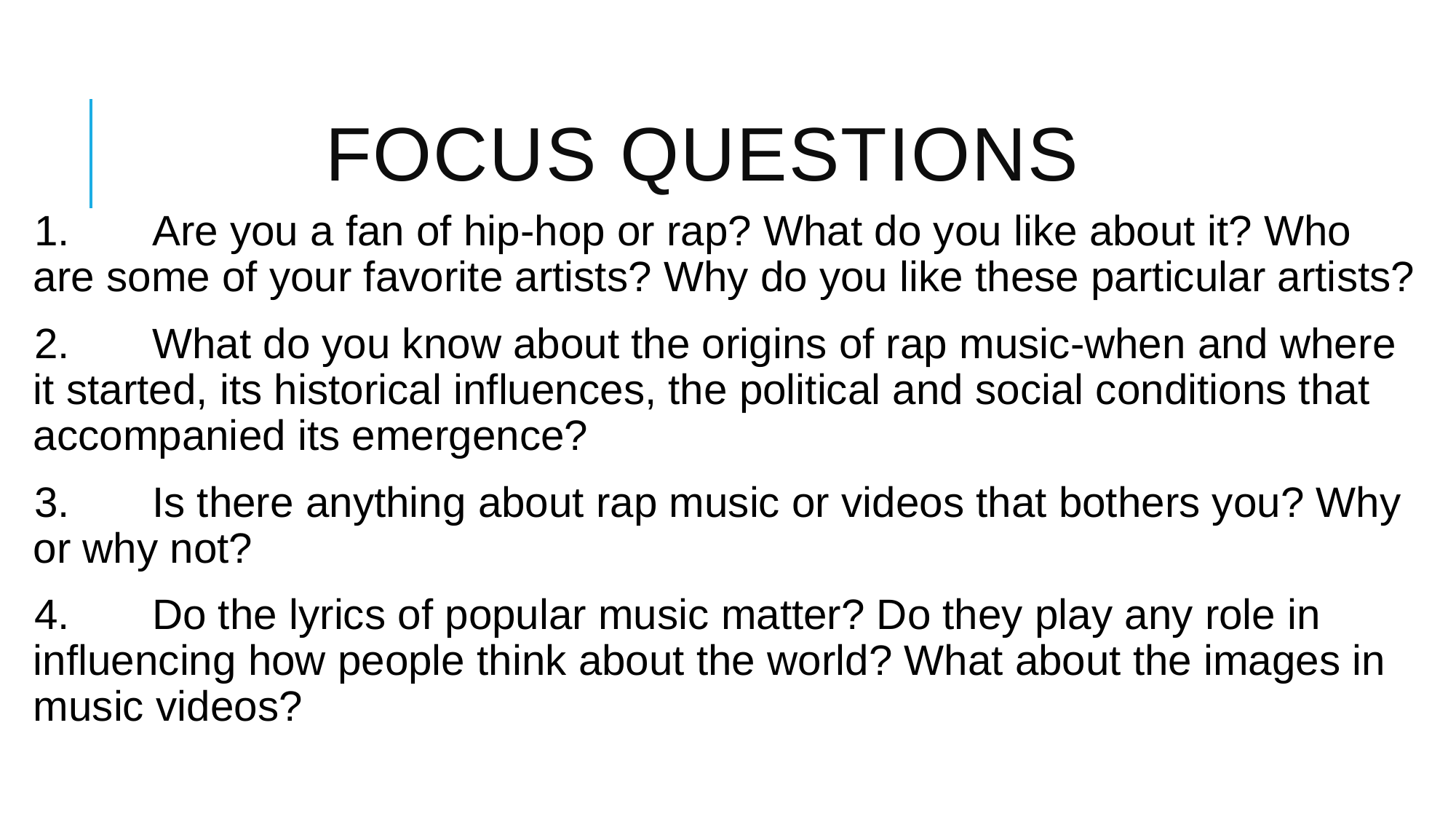

# Focus questions
1.       Are you a fan of hip-hop or rap? What do you like about it? Who are some of your favorite artists? Why do you like these particular artists?
2.       What do you know about the origins of rap music-when and where it started, its historical influences, the political and social conditions that accompanied its emergence?
3.       Is there anything about rap music or videos that bothers you? Why or why not?
4.       Do the lyrics of popular music matter? Do they play any role in influencing how people think about the world? What about the images in music videos?